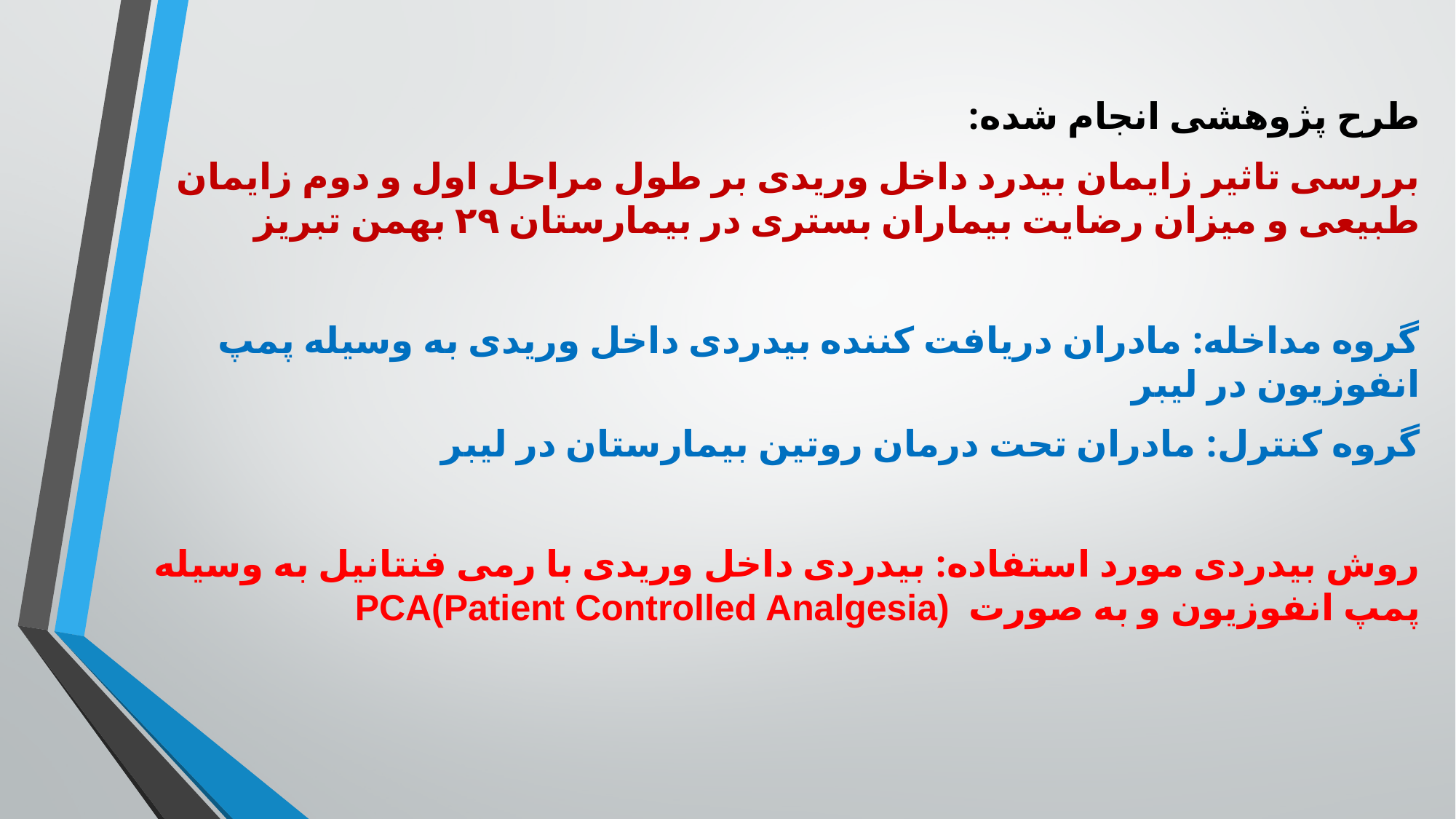

طرح پژوهشی انجام شده:
بررسی تاثیر زایمان بیدرد داخل وریدی بر طول مراحل اول و دوم زایمان طبیعی و میزان رضایت بیماران بستری در بیمارستان ۲۹ بهمن تبریز

گروه مداخله: مادران دریافت کننده بیدردی داخل وریدی به وسیله پمپ انفوزیون در لیبر
گروه کنترل: مادران تحت درمان روتین بیمارستان در لیبر

روش بیدردی مورد استفاده: بیدردی داخل وریدی با رمی فنتانیل به وسیله پمپ انفوزیون و به صورت  PCA(Patient Controlled Analgesia)